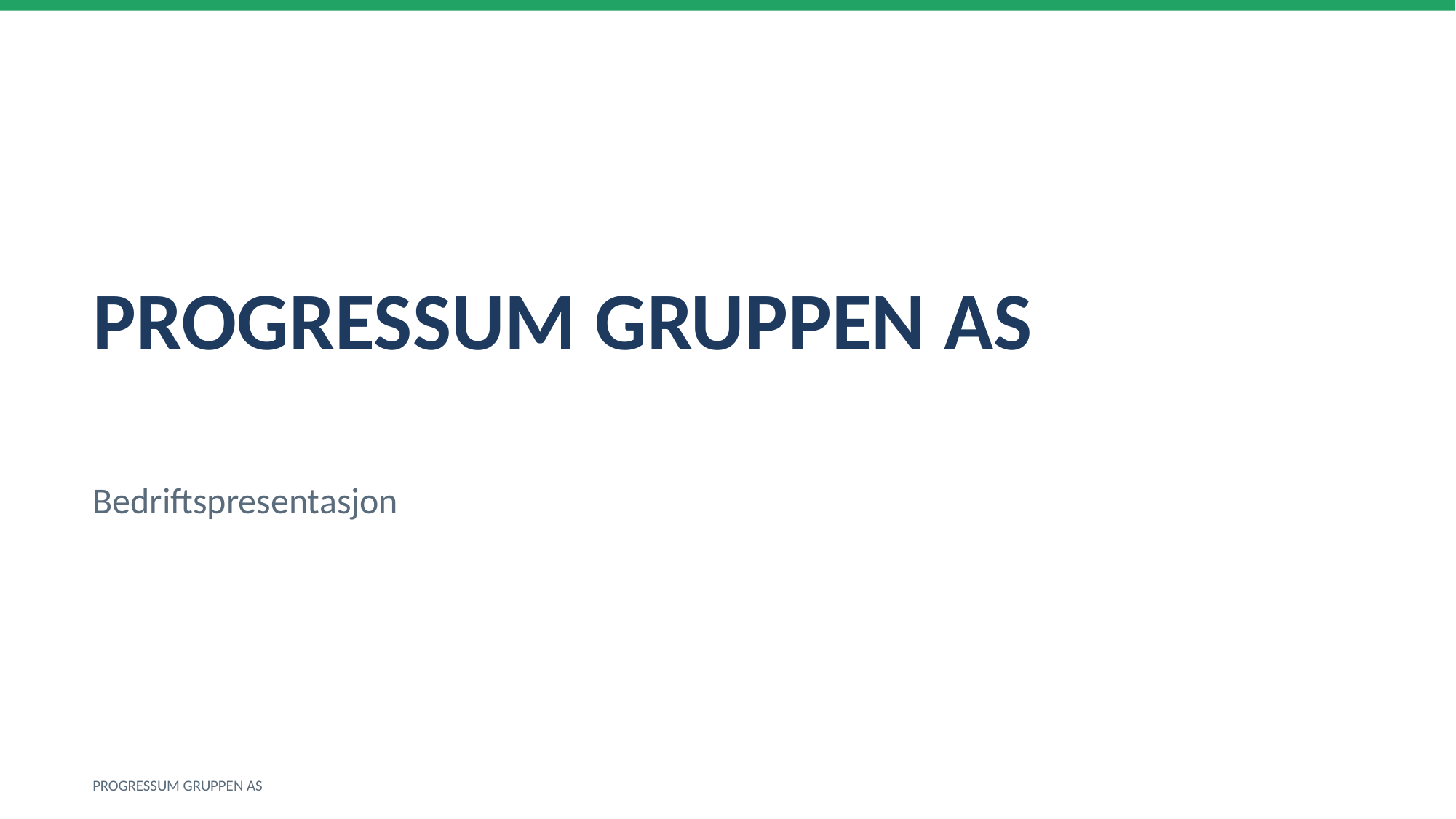

PROGRESSUM GRUPPEN AS
Bedriftspresentasjon
PROGRESSUM GRUPPEN AS